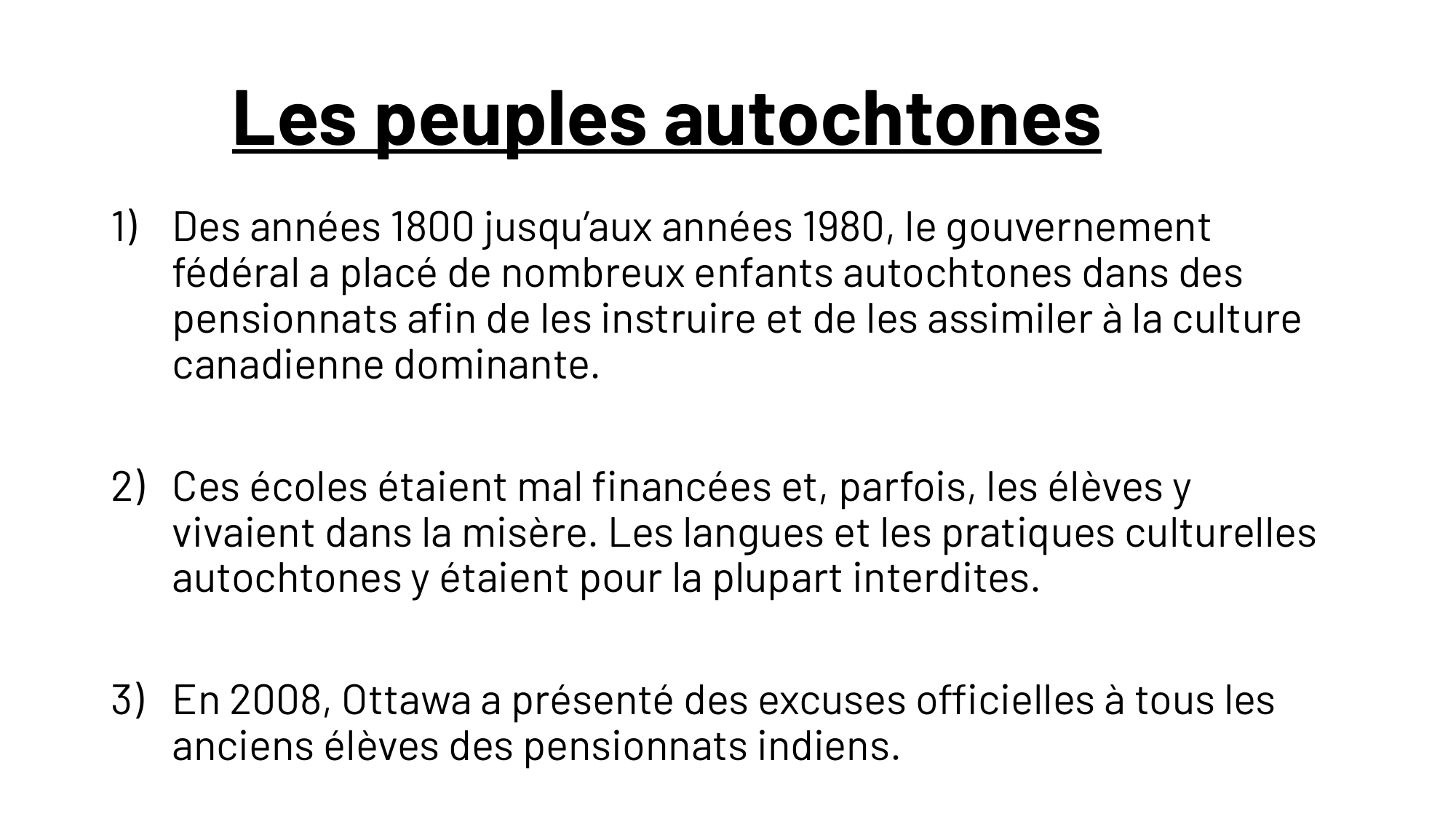

# Les peuples autochtones
Des années 1800 jusqu’aux années 1980, le gouvernement fédéral a placé de nombreux enfants autochtones dans des pensionnats afin de les instruire et de les assimiler à la culture canadienne dominante.

Ces écoles étaient mal financées et, parfois, les élèves y vivaient dans la misère. Les langues et les pratiques culturelles autochtones y étaient pour la plupart interdites.

En 2008, Ottawa a présenté des excuses officielles à tous les anciens élèves des pensionnats indiens.